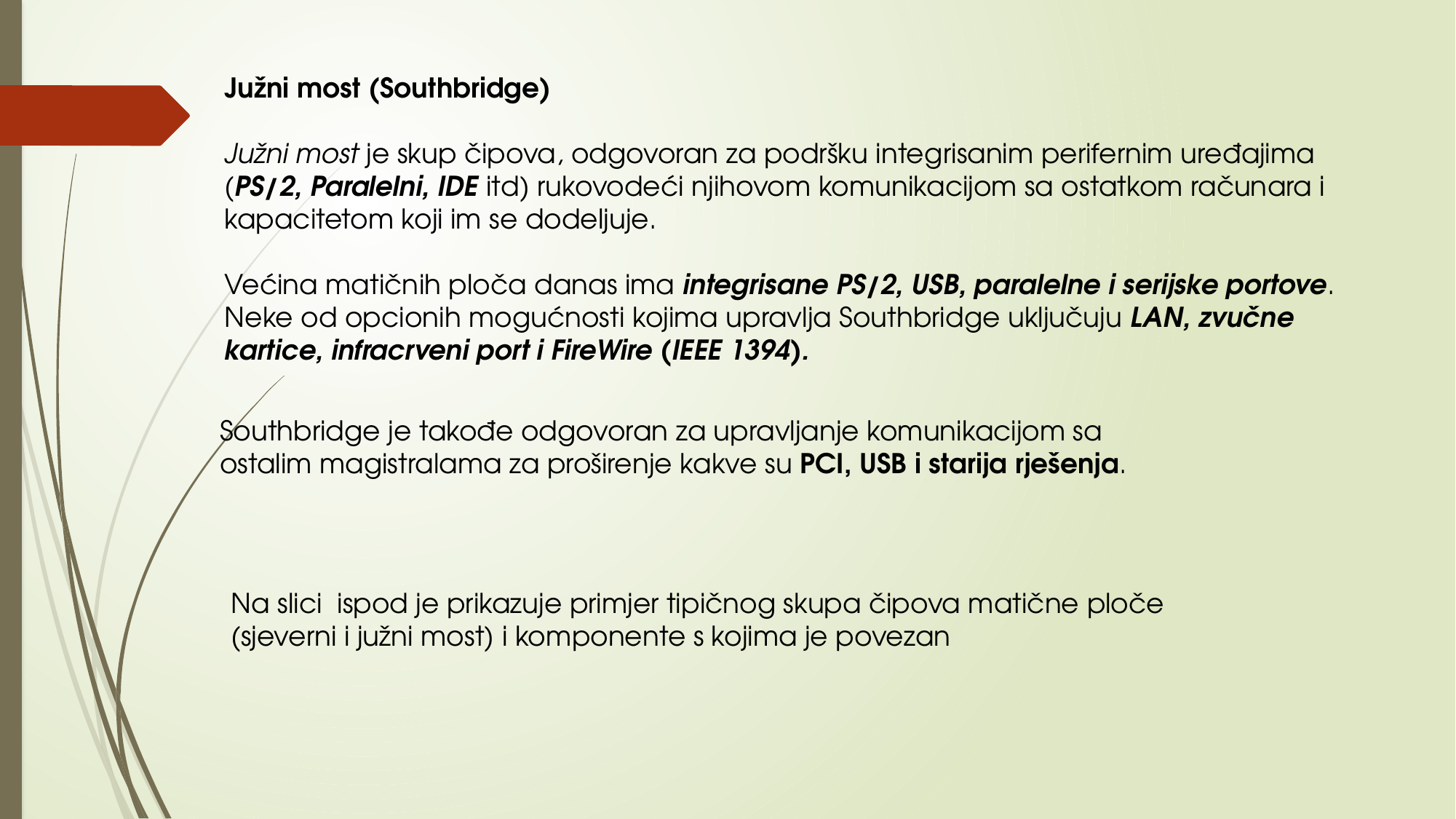

Južni most (Southbridge)
 
Južni most je skup čipova, odgovoran za podršku integrisanim perifernim uređajima (PS/2, Paralelni, IDE itd) rukovodeći njihovom komunikacijom sa ostatkom računara i kapacitetom koji im se dodeljuje.

Većina matičnih ploča danas ima integrisane PS/2, USB, paralelne i serijske portove. Neke od opcionih mogućnosti kojima upravlja Southbridge uključuju LAN, zvučne kartice, infracrveni port i FireWire (IEEE 1394).
Southbridge je takođe odgovoran za upravljanje komunikacijom sa ostalim magistralama za proširenje kakve su PCI, USB i starija rješenja.
Na slici  ispod je prikazuje primjer tipičnog skupa čipova matične ploče (sjeverni i južni most) i komponente s kojima je povezan